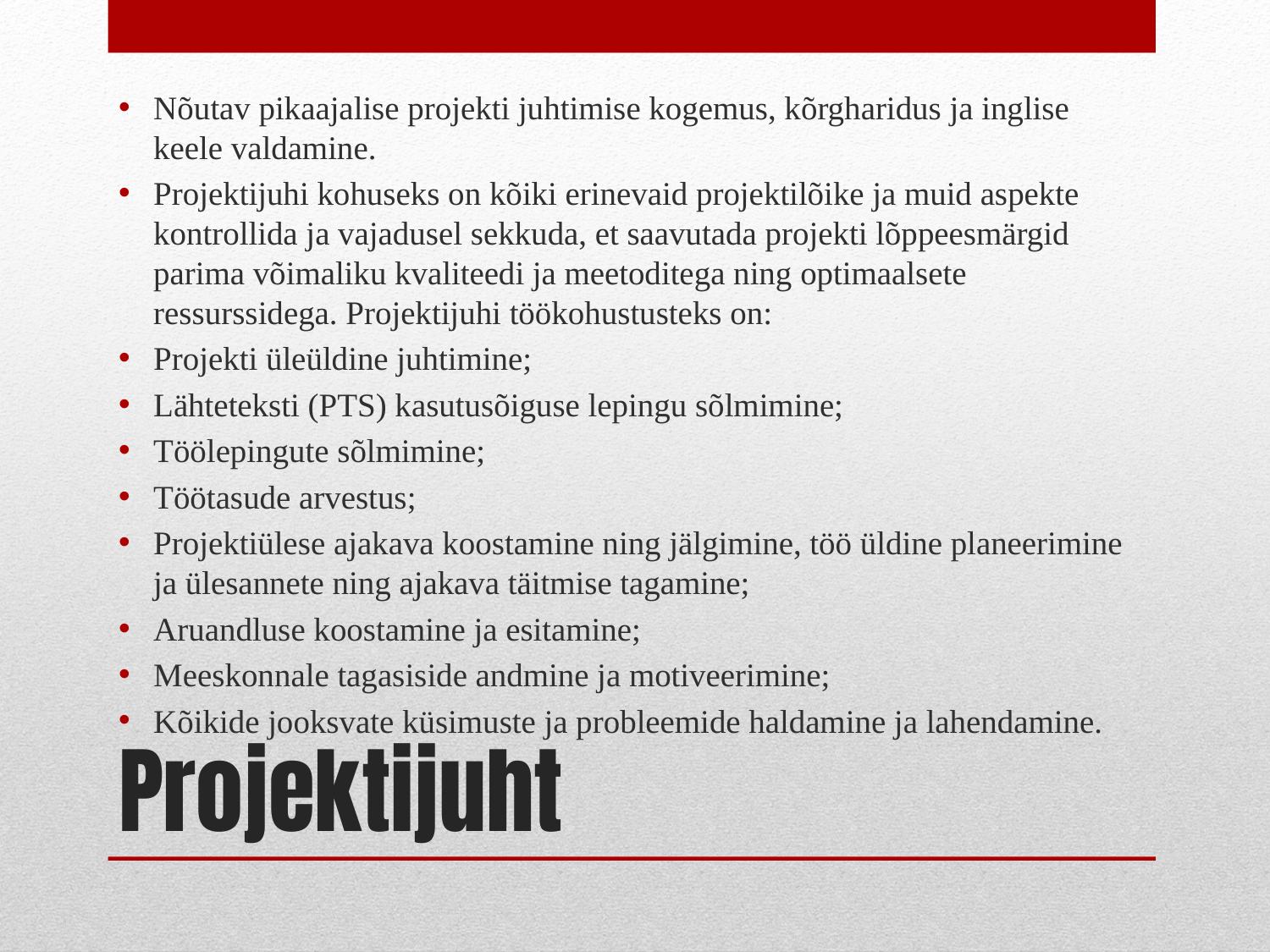

Nõutav pikaajalise projekti juhtimise kogemus, kõrgharidus ja inglise keele valdamine.
Projektijuhi kohuseks on kõiki erinevaid projektilõike ja muid aspekte kontrollida ja vajadusel sekkuda, et saavutada projekti lõppeesmärgid parima võimaliku kvaliteedi ja meetoditega ning optimaalsete ressurssidega. Projektijuhi töökohustusteks on:
Projekti üleüldine juhtimine;
Lähteteksti (PTS) kasutusõiguse lepingu sõlmimine;
Töölepingute sõlmimine;
Töötasude arvestus;
Projektiülese ajakava koostamine ning jälgimine, töö üldine planeerimine ja ülesannete ning ajakava täitmise tagamine;
Aruandluse koostamine ja esitamine;
Meeskonnale tagasiside andmine ja motiveerimine;
Kõikide jooksvate küsimuste ja probleemide haldamine ja lahendamine.
# Projektijuht